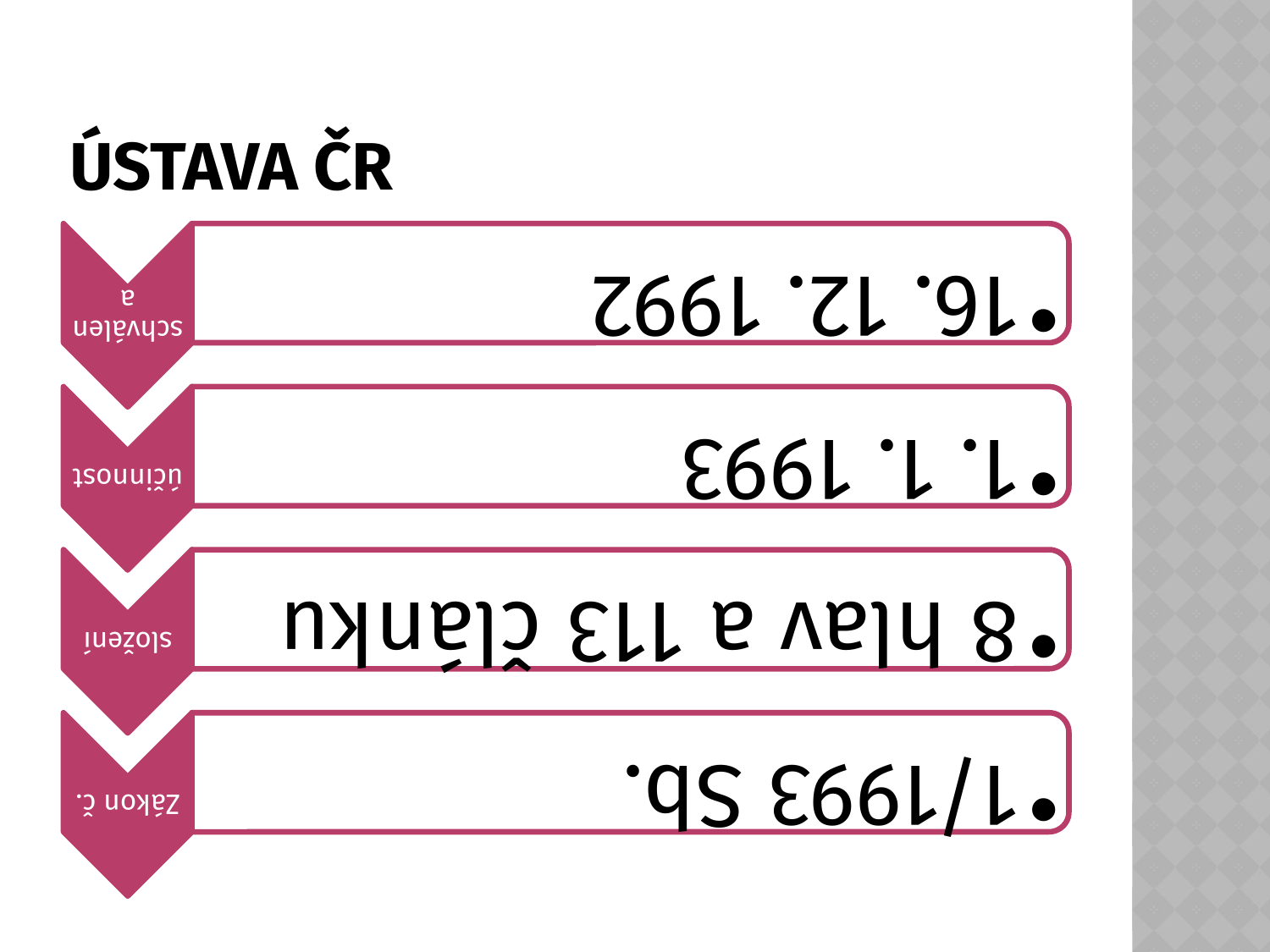

# ústava čr
schválena
16. 12. 1992
účinnost
1. 1. 1993
složení
8 hlav a 113 článku
Zákon č.
1/1993 Sb.